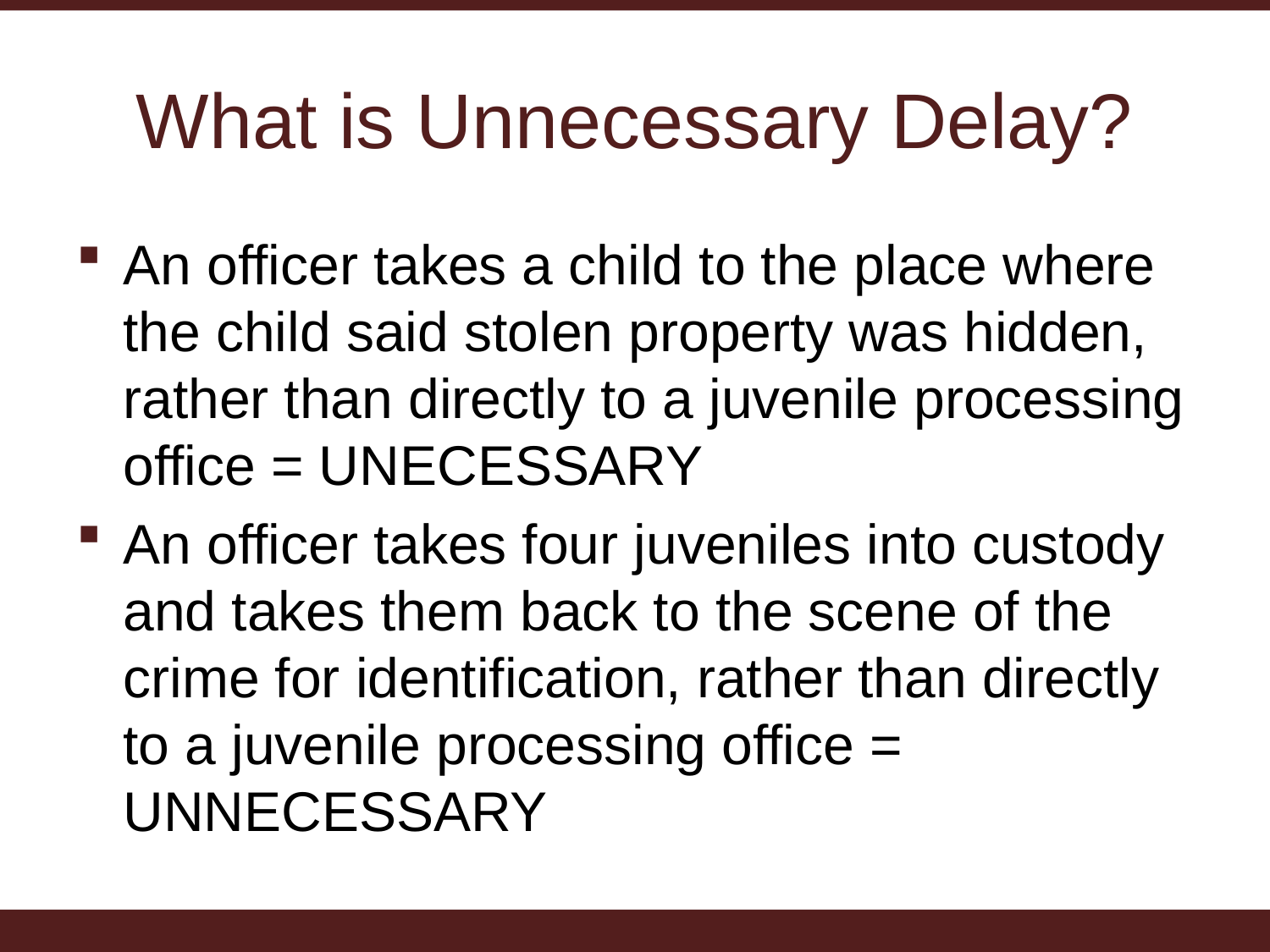

# What is Unnecessary Delay?
An officer takes a child to the place where the child said stolen property was hidden, rather than directly to a juvenile processing office = UNECESSARY
An officer takes four juveniles into custody and takes them back to the scene of the crime for identification, rather than directly to a juvenile processing office = UNNECESSARY